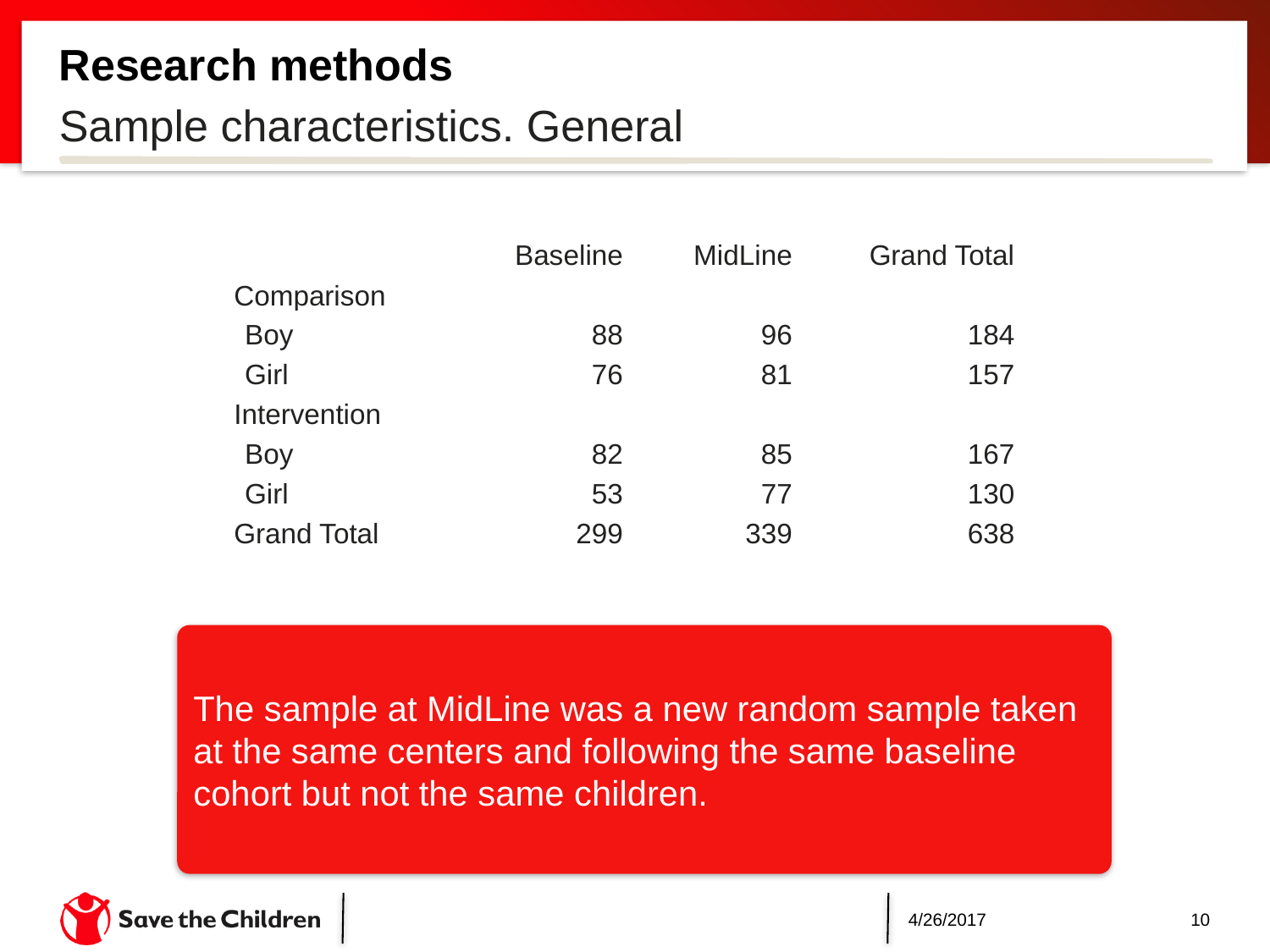

# Research methods
Sample characteristics. General
|  | Baseline | MidLine | Grand Total |
| --- | --- | --- | --- |
| Comparison |  |  |  |
| Boy | 88 | 96 | 184 |
| Girl | 76 | 81 | 157 |
| Intervention |  |  |  |
| Boy | 82 | 85 | 167 |
| Girl | 53 | 77 | 130 |
| Grand Total | 299 | 339 | 638 |
The sample at MidLine was a new random sample taken at the same centers and following the same baseline cohort but not the same children.
4/26/2017
10